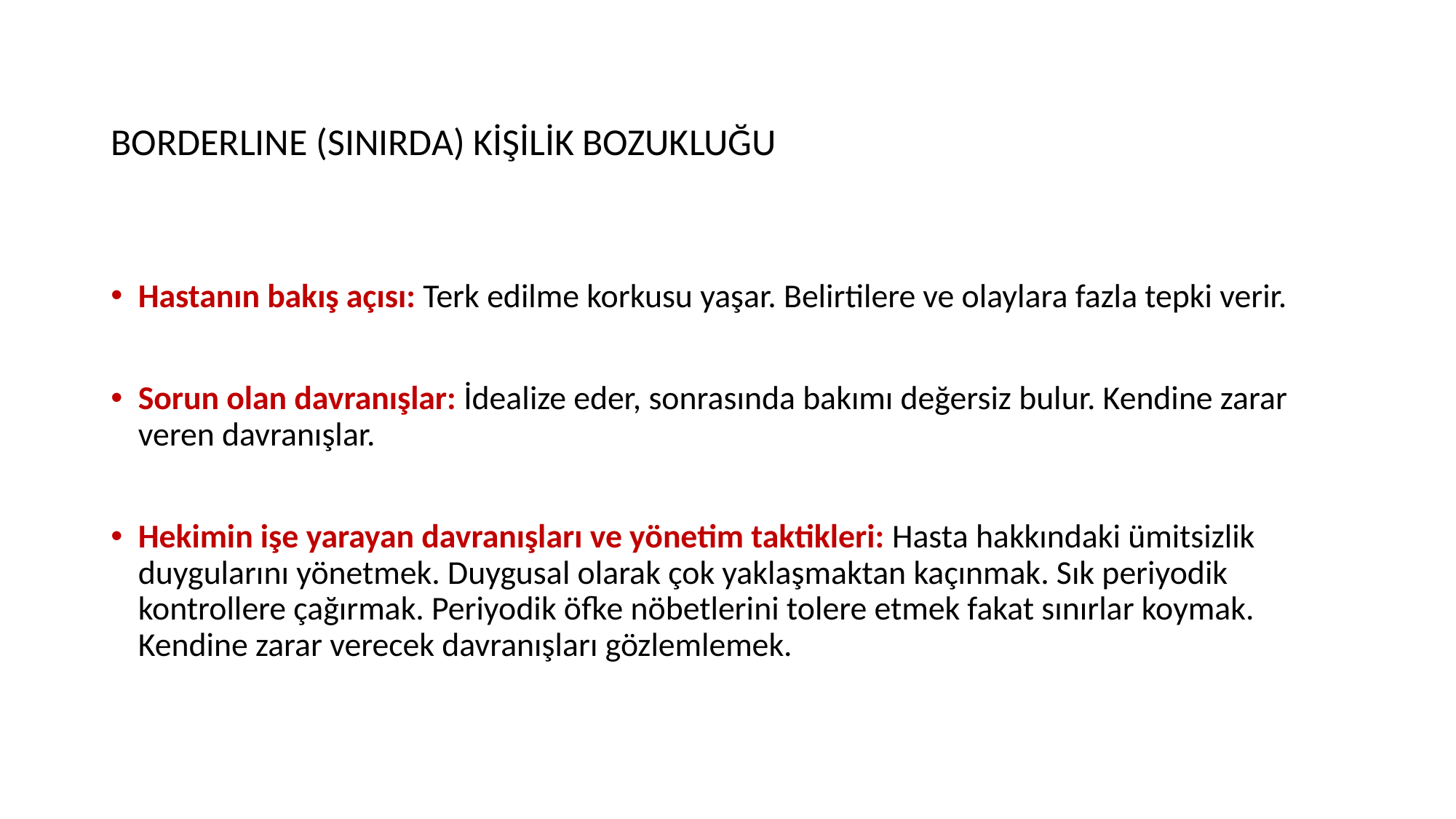

# BORDERLINE (SINIRDA) KİŞİLİK BOZUKLUĞU

Hastanın bakış açısı: Terk edilme korkusu yaşar. Belirtilere ve olaylara fazla tepki verir.

Sorun olan davranışlar: İdealize eder, sonrasında bakımı değersiz bulur. Kendine zarar veren davranışlar.

Hekimin işe yarayan davranışları ve yönetim taktikleri: Hasta hakkındaki ümitsizlik duygularını yönetmek. Duygusal olarak çok yaklaşmaktan kaçınmak. Sık periyodik kontrollere çağırmak. Periyodik öfke nöbetlerini tolere etmek fakat sınırlar koymak. Kendine zarar verecek davranışları gözlemlemek.